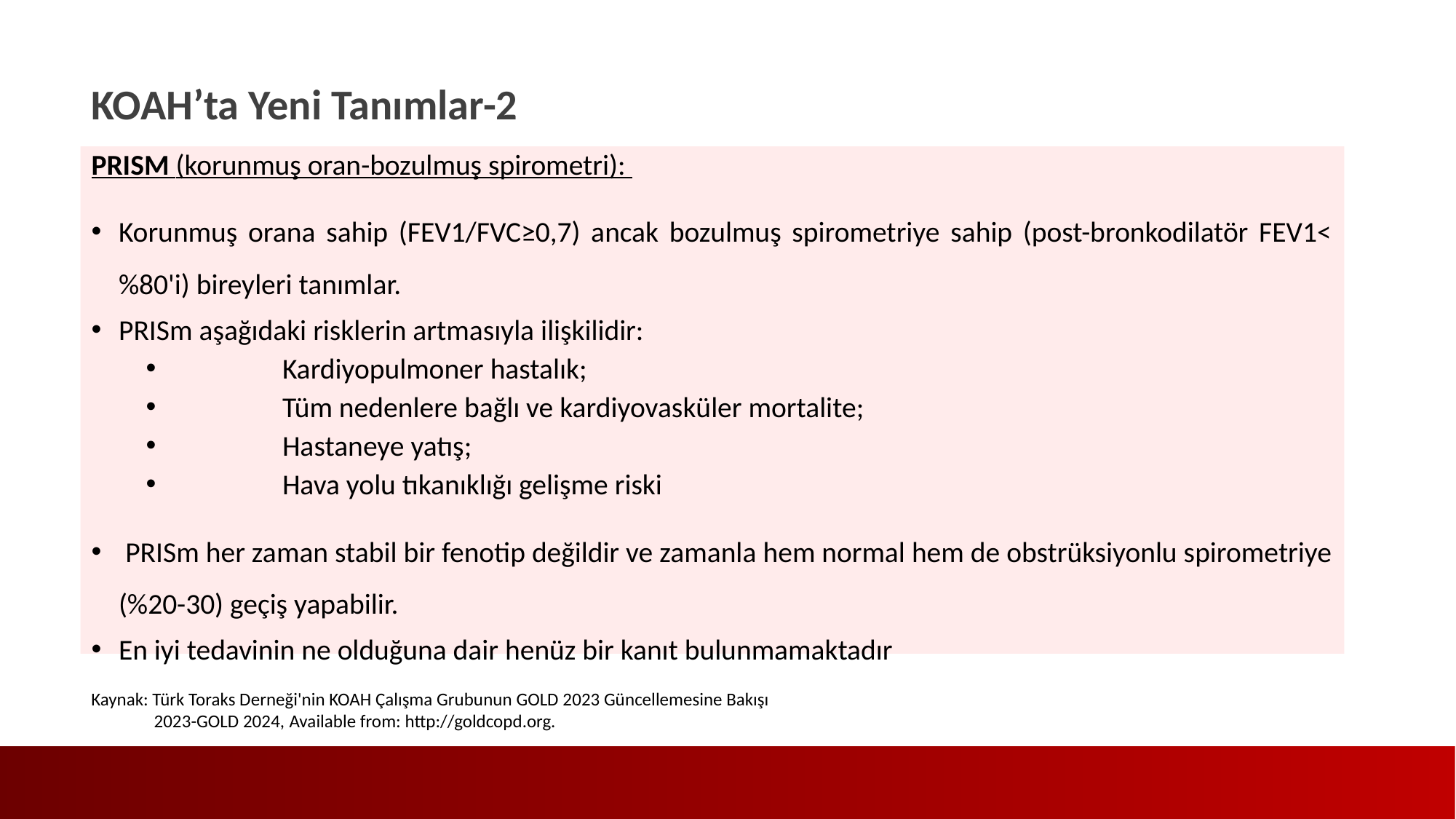

KOAH’ta Yeni Tanımlar-2
PRISM (korunmuş oran-bozulmuş spirometri):
Korunmuş orana sahip (FEV1/FVC≥0,7) ancak bozulmuş spirometriye sahip (post-bronkodilatör FEV1<%80'i) bireyleri tanımlar.
PRISm aşağıdaki risklerin artmasıyla ilişkilidir:
	Kardiyopulmoner hastalık;
	Tüm nedenlere bağlı ve kardiyovasküler mortalite;
	Hastaneye yatış;
	Hava yolu tıkanıklığı gelişme riski
 PRISm her zaman stabil bir fenotip değildir ve zamanla hem normal hem de obstrüksiyonlu spirometriye (%20-30) geçiş yapabilir.
En iyi tedavinin ne olduğuna dair henüz bir kanıt bulunmamaktadır

Kaynak: Türk Toraks Derneği'nin KOAH Çalışma Grubunun GOLD 2023 Güncellemesine Bakışı
               2023-GOLD 2024, Available from: http://goldcopd.org.